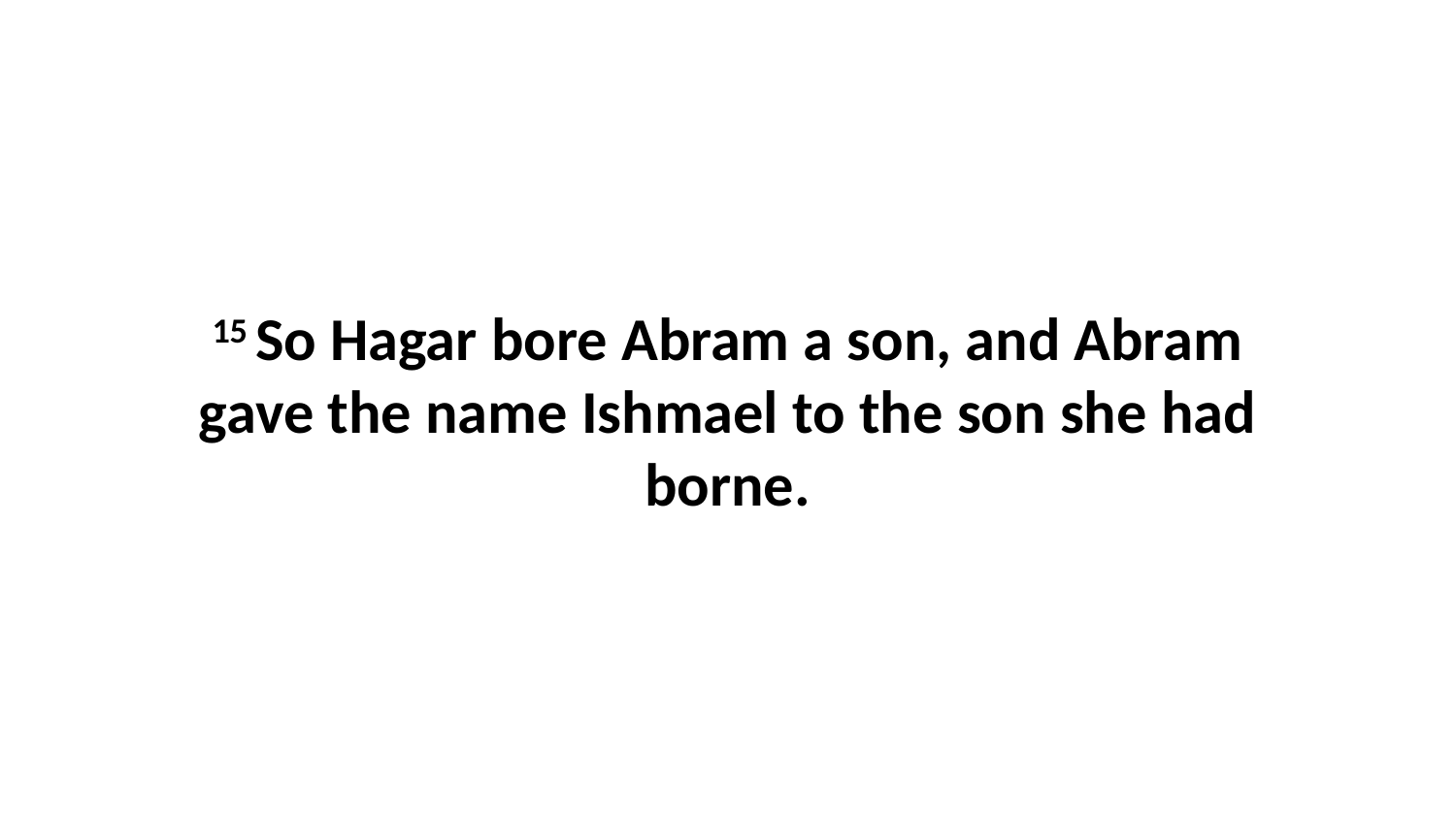

15 So Hagar bore Abram a son, and Abram gave the name Ishmael to the son she had borne.